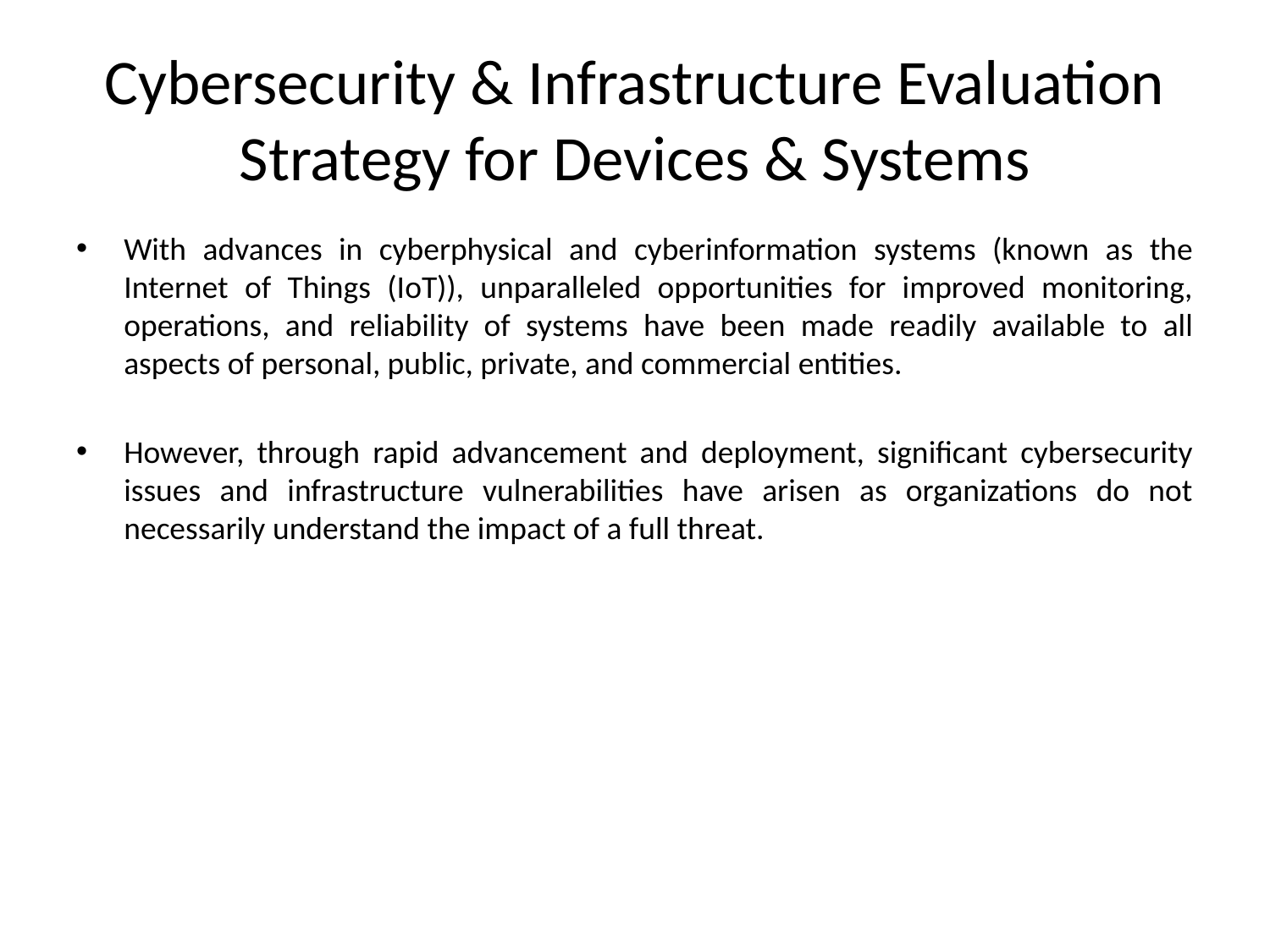

# Cybersecurity & Infrastructure Evaluation Strategy for Devices & Systems
With advances in cyberphysical and cyberinformation systems (known as the Internet of Things (IoT)), unparalleled opportunities for improved monitoring, operations, and reliability of systems have been made readily available to all aspects of personal, public, private, and commercial entities.

However, through rapid advancement and deployment, significant cybersecurity issues and infrastructure vulnerabilities have arisen as organizations do not necessarily understand the impact of a full threat.